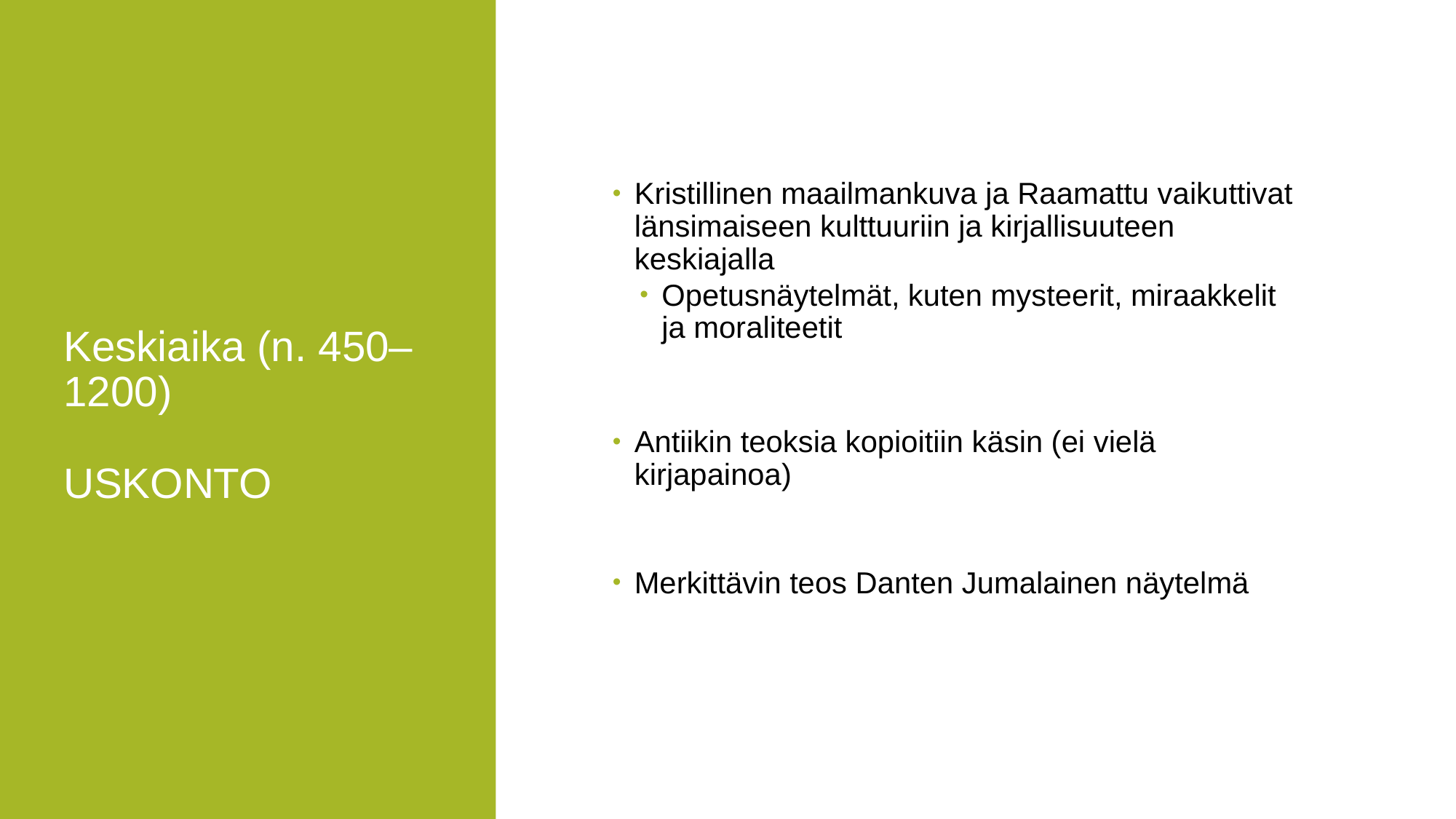

# Keskiaika (n. 450–1200) USKONTO
Kristillinen maailmankuva ja Raamattu vaikuttivat länsimaiseen kulttuuriin ja kirjallisuuteen keskiajalla
Opetusnäytelmät, kuten mysteerit, miraakkelit ja moraliteetit

Antiikin teoksia kopioitiin käsin (ei vielä kirjapainoa)

Merkittävin teos Danten Jumalainen näytelmä